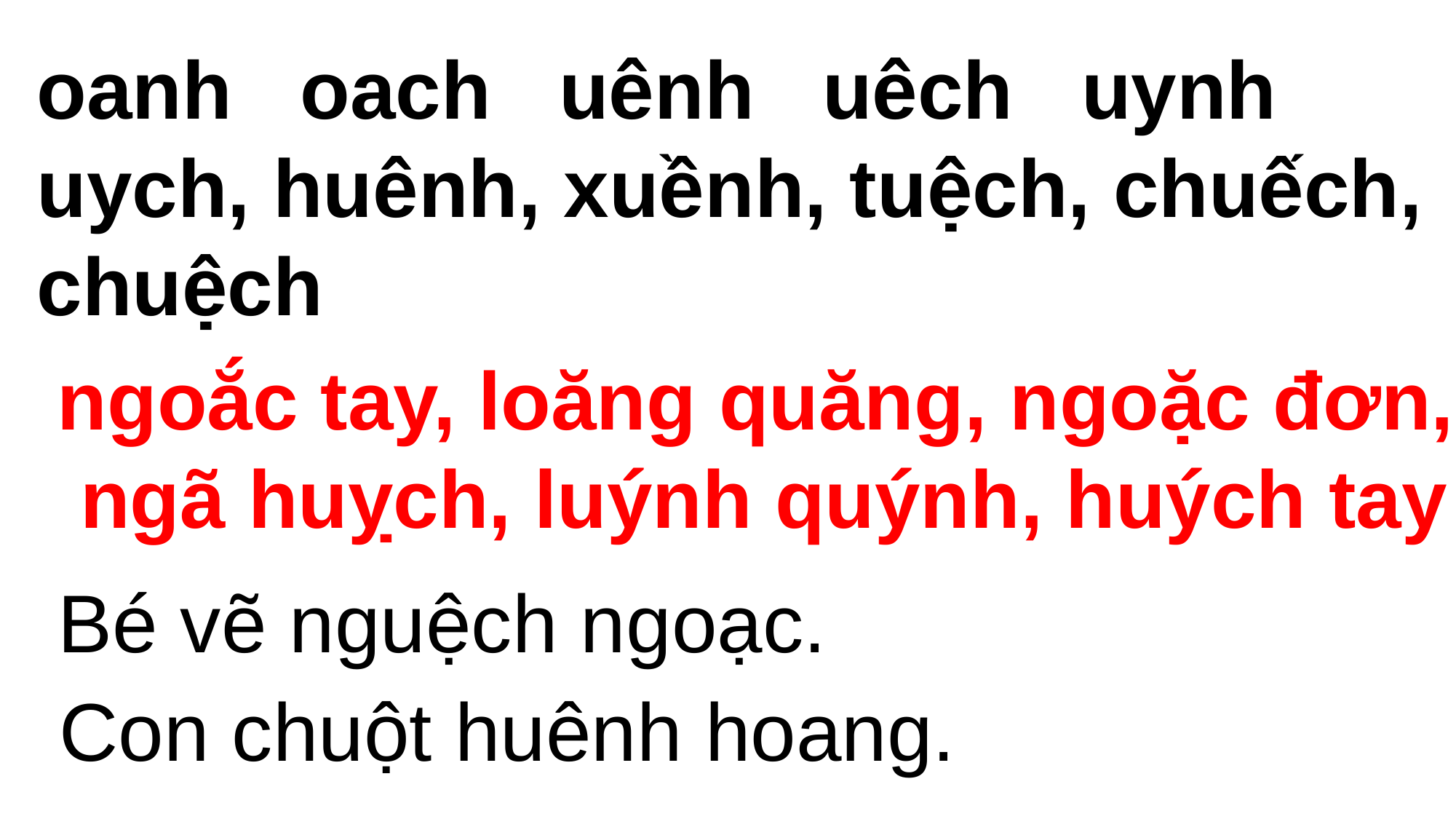

oanh   oach   uênh   uêch   uynh  uych, huênh, xuềnh, tuệch, chuếch, chuệch
ngoắc tay, loăng quăng, ngoặc đơn,  ngã huỵch, luýnh quýnh, huých tay
Bé vẽ nguệch ngoạc.
Con chuột huênh hoang.